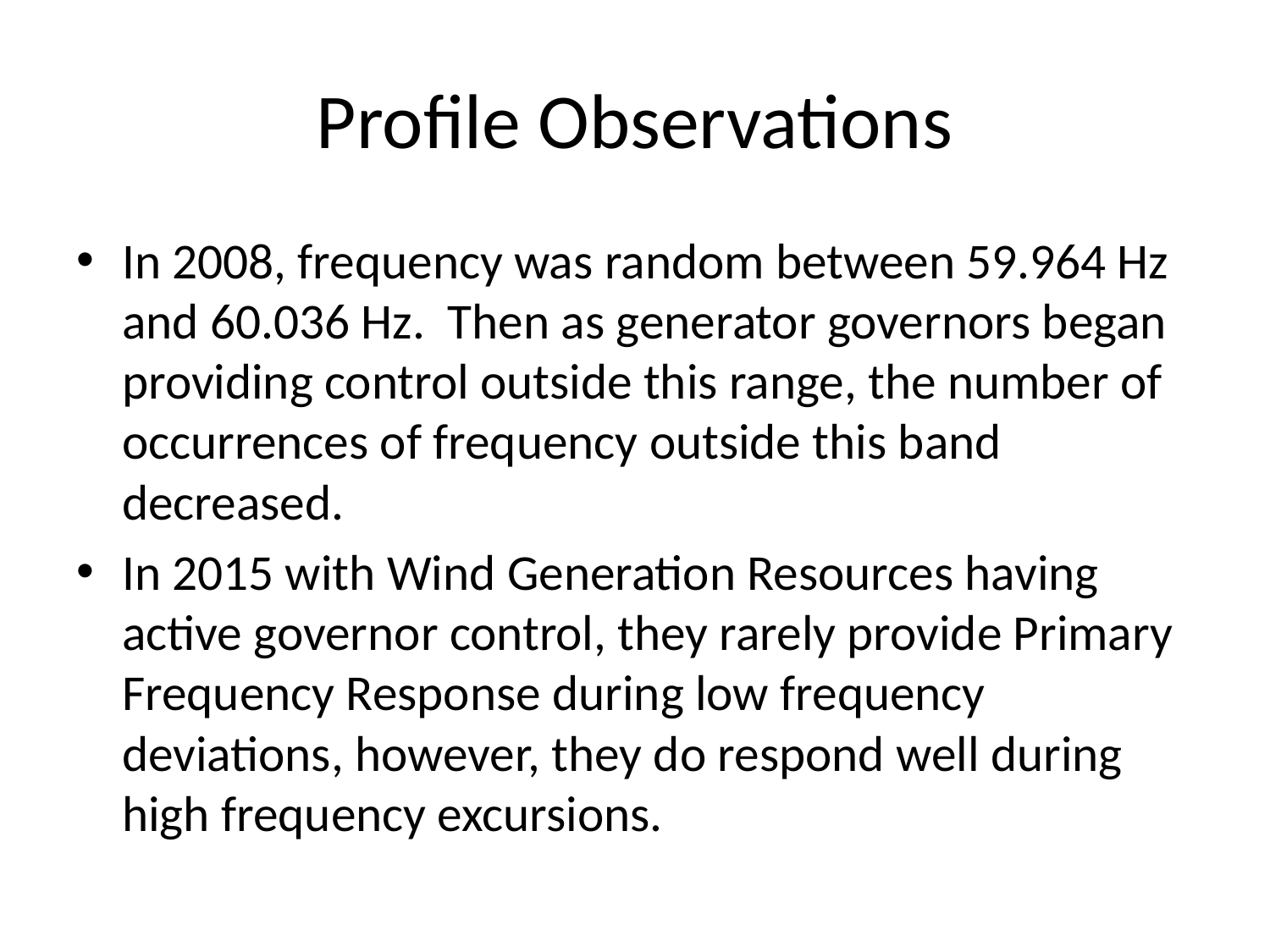

# Profile Observations
In 2008, frequency was random between 59.964 Hz and 60.036 Hz.  Then as generator governors began providing control outside this range, the number of occurrences of frequency outside this band decreased.
In 2015 with Wind Generation Resources having active governor control, they rarely provide Primary Frequency Response during low frequency deviations, however, they do respond well during high frequency excursions.